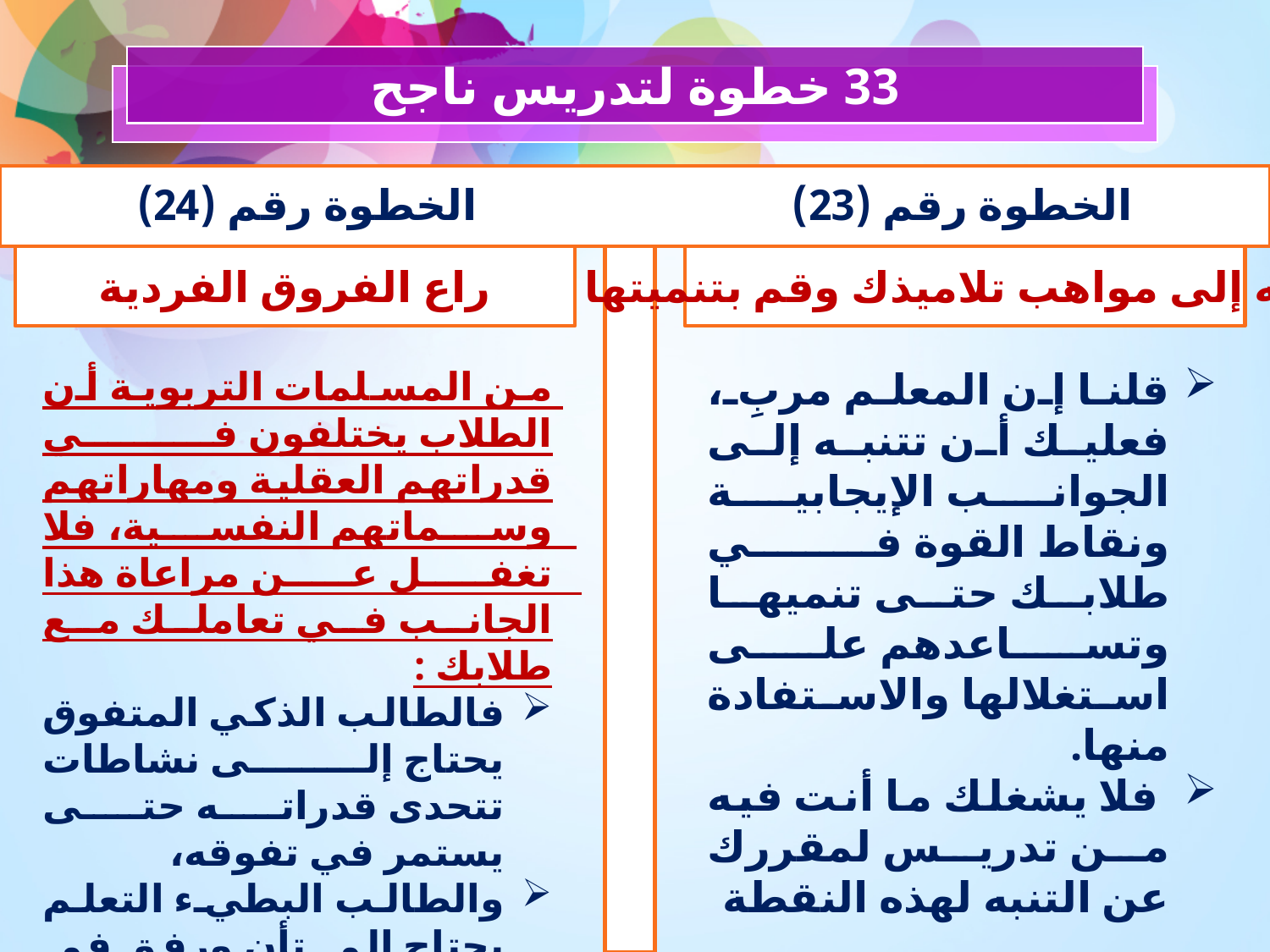

33 خطوة لتدريس ناجح

الخطوة رقم (24)
الخطوة رقم (23)
راع الفروق الفردية

انتبه إلى مواهب تلاميذك وقم بتنميتها
من المسلمات التربوية أن الطلاب يختلفون في قدراتهم العقلية ومهاراتهم وسماتهم النفسية، فلا تغفل عن مراعاة هذا الجانب في تعاملك مع طلابك :
فالطالب الذكي المتفوق يحتاج إلى نشاطات تتحدى قدراته حتى يستمر في تفوقه،
والطالب البطيء التعلم يحتاج إلى تأنِ ورفق في التعليم،
والطالب الخجول يحتاج إلى أن يعامل بطريقة لا يتعرض بها إلى الإحراج الشديد أمام زملائه.
قلنا إن المعلم مربِ، فعليك أن تتنبه إلى الجوانب الإيجابية ونقاط القوة في طلابك حتى تنميها وتساعدهم على استغلالها والاستفادة منها.
 فلا يشغلك ما أنت فيه من تدريس لمقررك عن التنبه لهذه النقطة